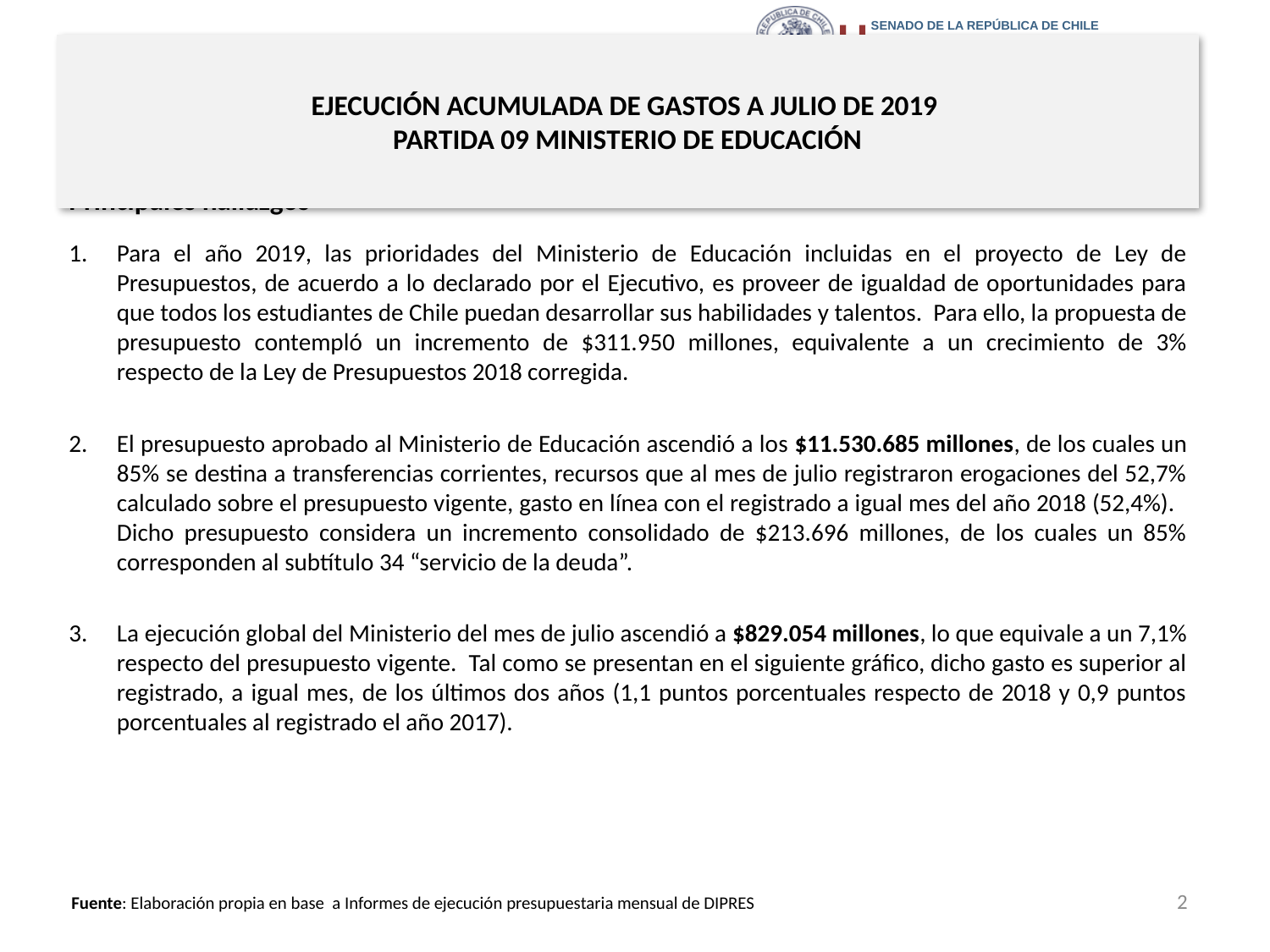

# EJECUCIÓN ACUMULADA DE GASTOS A JULIO DE 2019 PARTIDA 09 MINISTERIO DE EDUCACIÓN
Principales hallazgos
Para el año 2019, las prioridades del Ministerio de Educación incluidas en el proyecto de Ley de Presupuestos, de acuerdo a lo declarado por el Ejecutivo, es proveer de igualdad de oportunidades para que todos los estudiantes de Chile puedan desarrollar sus habilidades y talentos.  Para ello, la propuesta de presupuesto contempló un incremento de $311.950 millones, equivalente a un crecimiento de 3% respecto de la Ley de Presupuestos 2018 corregida.
El presupuesto aprobado al Ministerio de Educación ascendió a los $11.530.685 millones, de los cuales un 85% se destina a transferencias corrientes, recursos que al mes de julio registraron erogaciones del 52,7% calculado sobre el presupuesto vigente, gasto en línea con el registrado a igual mes del año 2018 (52,4%).   Dicho presupuesto considera un incremento consolidado de $213.696 millones, de los cuales un 85% corresponden al subtítulo 34 “servicio de la deuda”.
La ejecución global del Ministerio del mes de julio ascendió a $829.054 millones, lo que equivale a un 7,1% respecto del presupuesto vigente.  Tal como se presentan en el siguiente gráfico, dicho gasto es superior al registrado, a igual mes, de los últimos dos años (1,1 puntos porcentuales respecto de 2018 y 0,9 puntos porcentuales al registrado el año 2017).
2